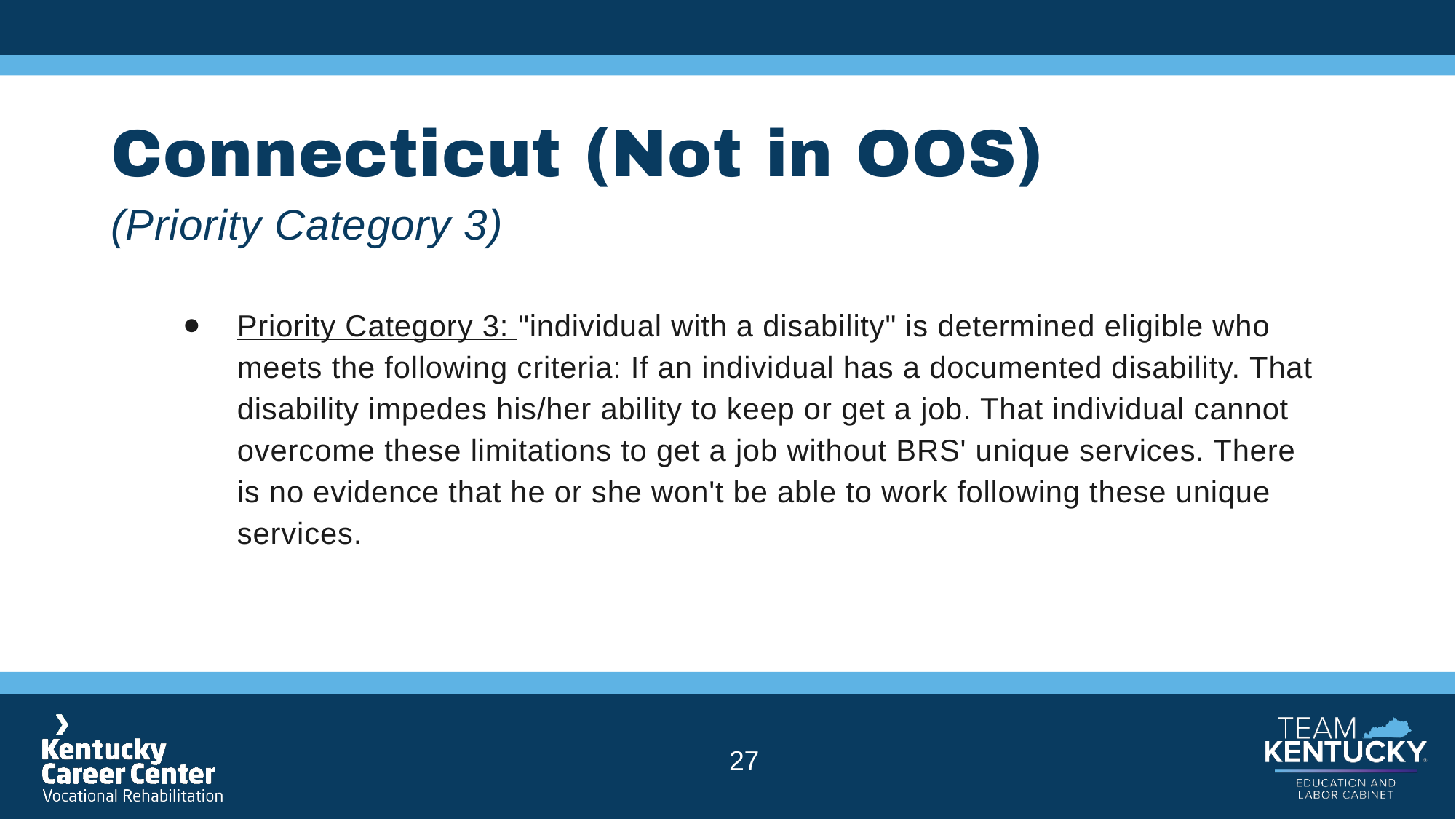

# Connecticut (Not in OOS) (Priority Category 3)
Priority Category 3: "individual with a disability" is determined eligible who meets the following criteria: If an individual has a documented disability. That disability impedes his/her ability to keep or get a job. That individual cannot overcome these limitations to get a job without BRS' unique services. There is no evidence that he or she won't be able to work following these unique services.
27